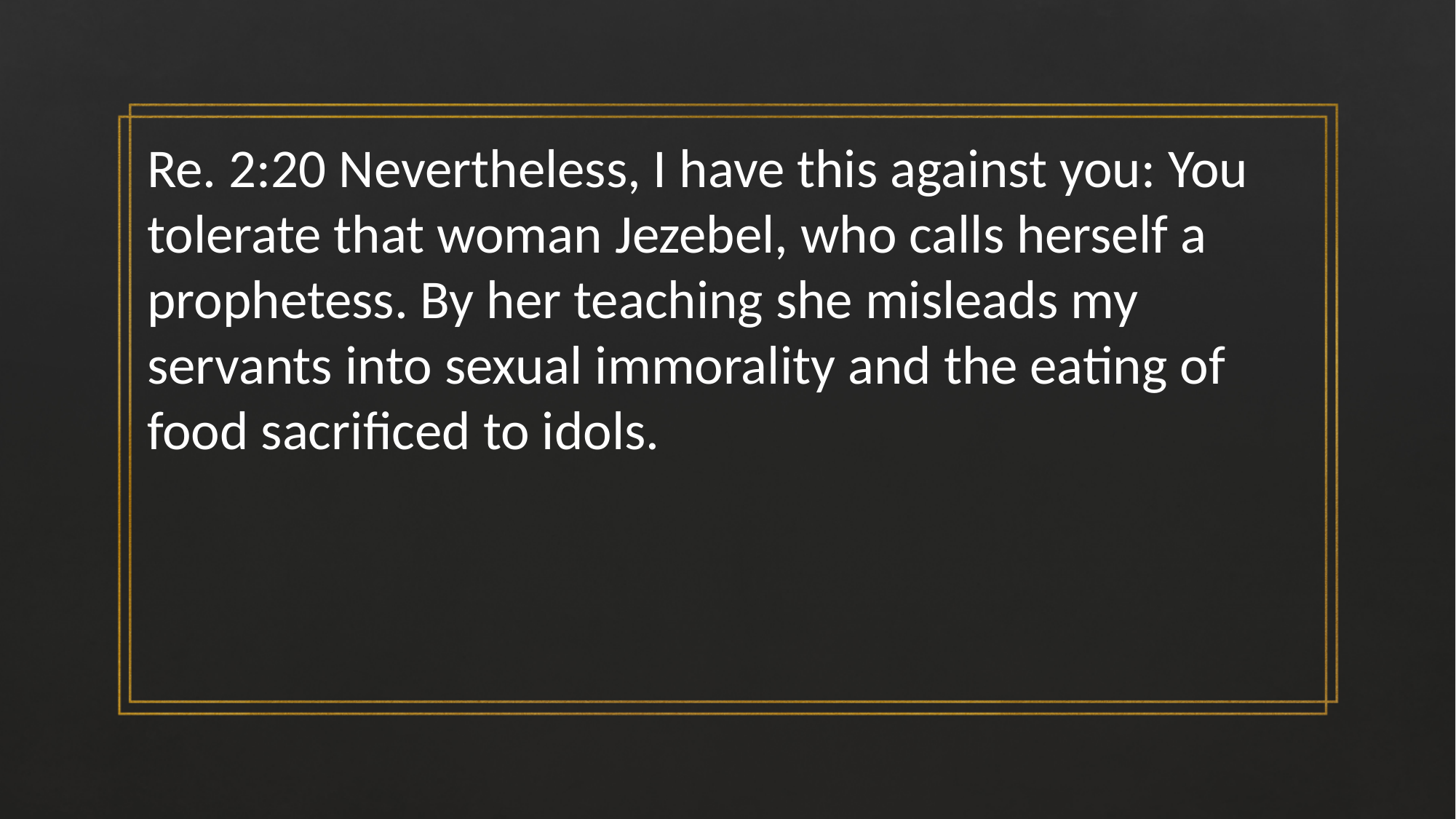

Re. 2:20 Nevertheless, I have this against you: You tolerate that woman Jezebel, who calls herself a prophetess. By her teaching she misleads my servants into sexual immorality and the eating of food sacrificed to idols.